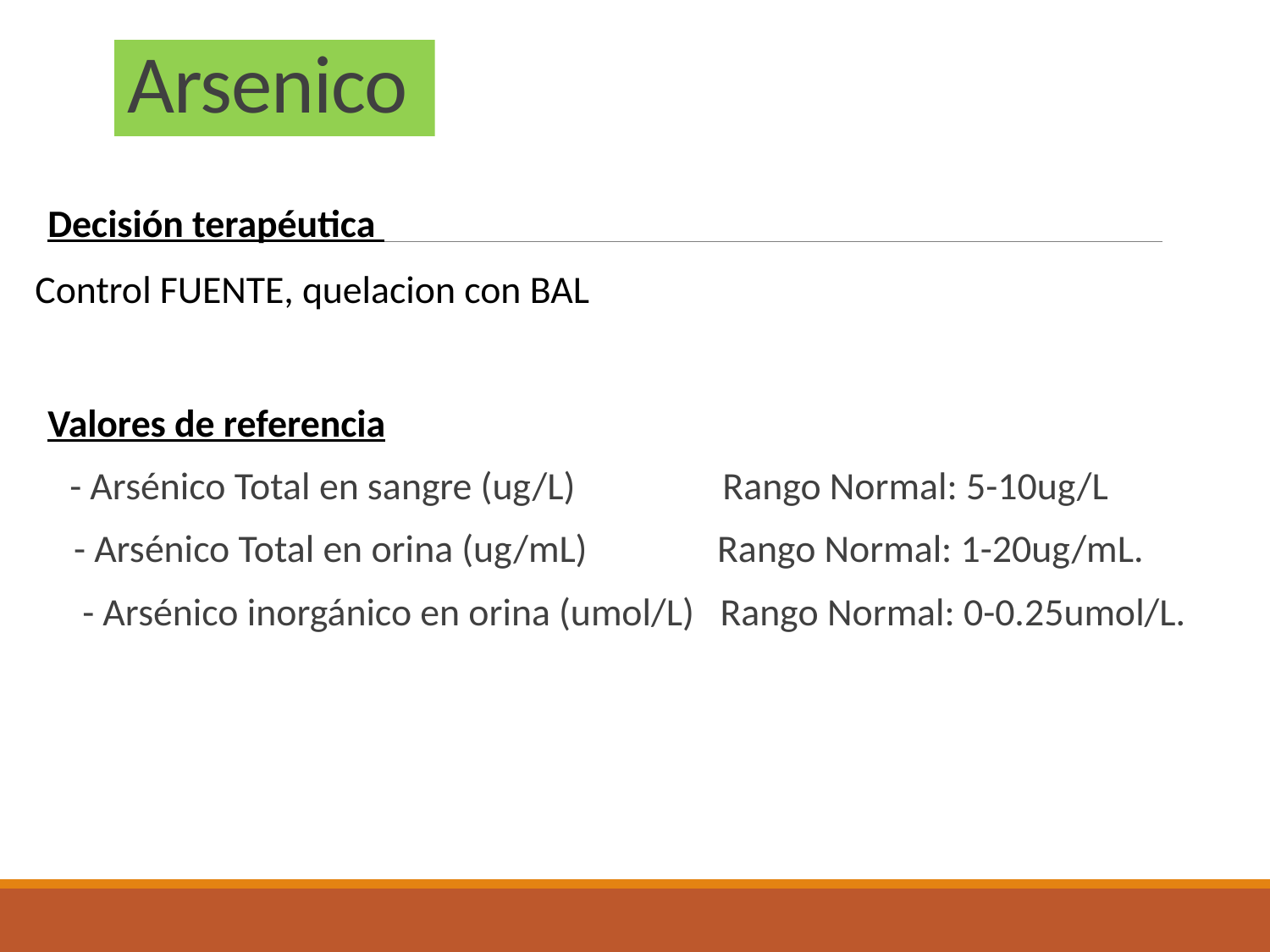

# Arsenico

Decisión terapéutica
Control FUENTE, quelacion con BAL

Valores de referencia
    - Arsénico Total en sangre (ug/L)                 Rango Normal: 5-10ug/L
   - Arsénico Total en orina (ug/mL)               Rango Normal: 1-20ug/mL.
    - Arsénico inorgánico en orina (umol/L)   Rango Normal: 0-0.25umol/L.